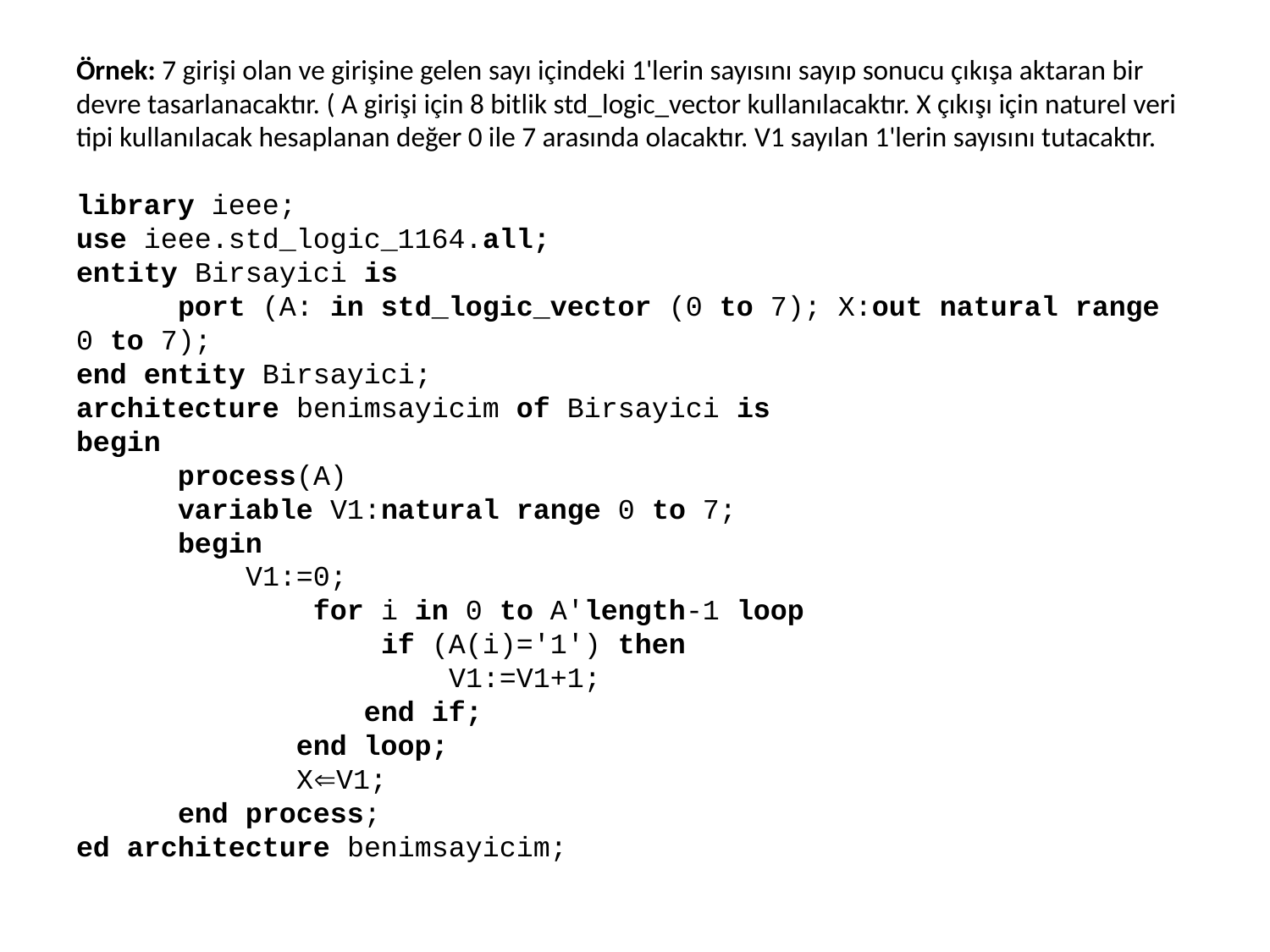

# Örnek: 7 girişi olan ve girişine gelen sayı içindeki 1'lerin sayısını sayıp sonucu çıkışa aktaran bir devre tasarlanacaktır. ( A girişi için 8 bitlik std_logic_vector kullanılacaktır. X çıkışı için naturel veri tipi kullanılacak hesaplanan değer 0 ile 7 arasında olacaktır. V1 sayılan 1'lerin sayısını tutacaktır. library ieee; use ieee.std_logic_1164.all; entity Birsayici is port (A: in std_logic_vector (0 to 7); X:out natural range 0 to 7); end entity Birsayici; architecture benimsayicim of Birsayici is begin process(A) variable V1:natural range 0 to 7; begin V1:=0; for i in 0 to A'length-1 loop if (A(i)='1') then V1:=V1+1; end if; end loop; X⇐V1; end process; ed architecture benimsayicim;